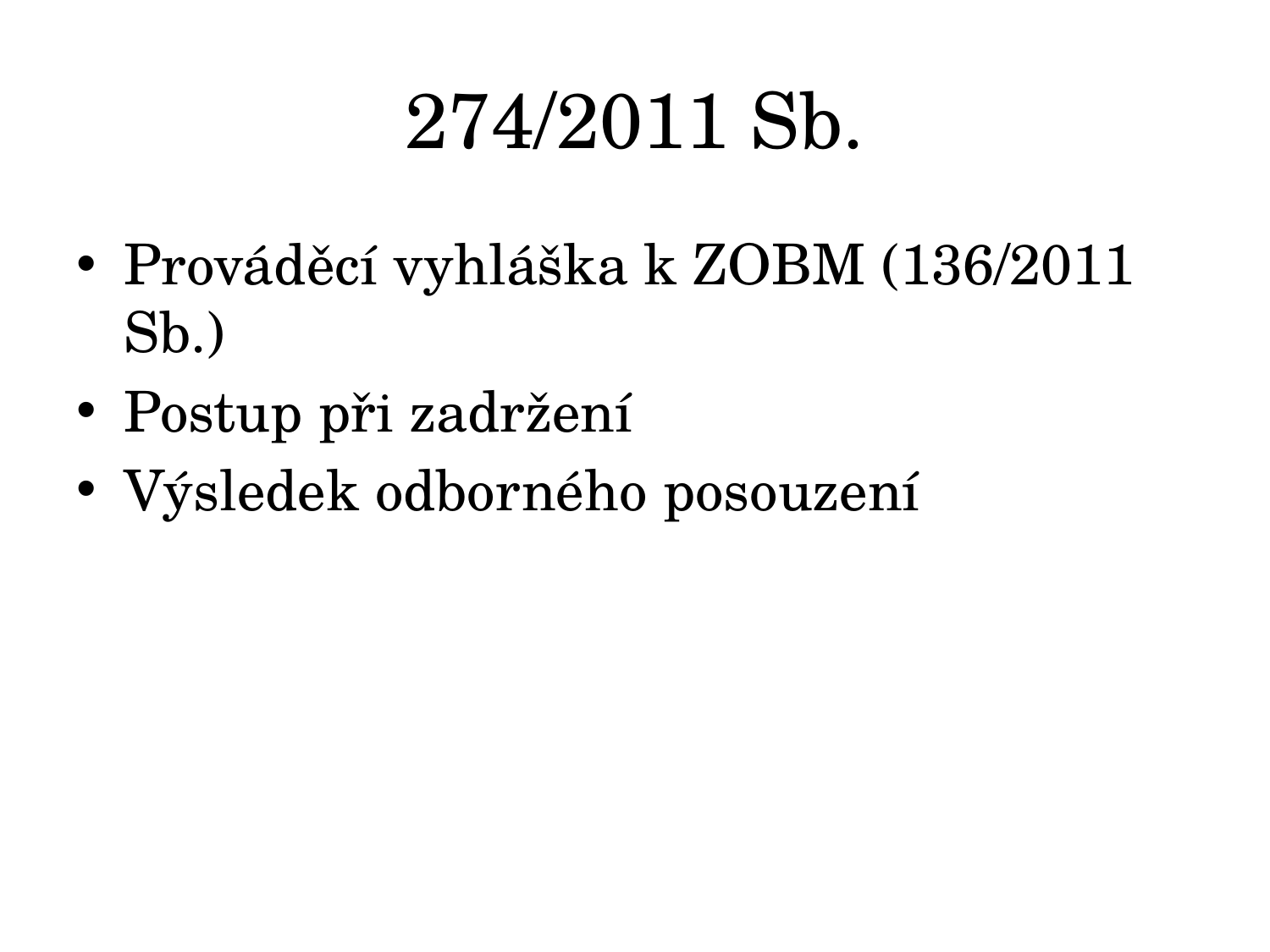

# 274/2011 Sb.
Prováděcí vyhláška k ZOBM (136/2011 Sb.)
Postup při zadržení
Výsledek odborného posouzení